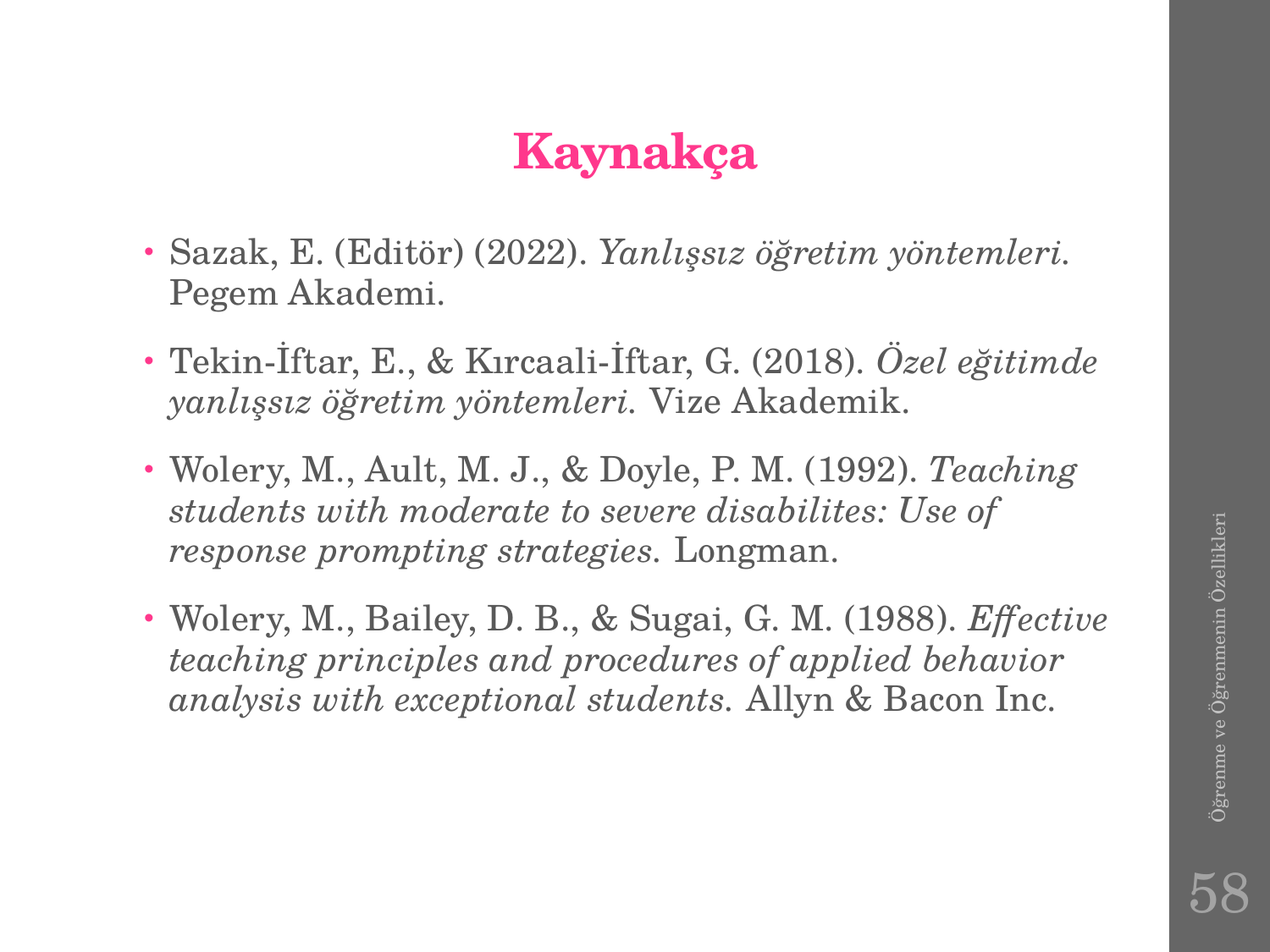

# Kaynakça
Sazak, E. (Editör) (2022). Yanlışsız öğretim yöntemleri. Pegem Akademi.
Tekin-İftar, E., & Kırcaali-İftar, G. (2018). Özel eğitimde yanlışsız öğretim yöntemleri. Vize Akademik.
Wolery, M., Ault, M. J., & Doyle, P. M. (1992). Teaching students with moderate to severe disabilites: Use of response prompting strategies. Longman.
Wolery, M., Bailey, D. B., & Sugai, G. M. (1988). Effective teaching principles and procedures of applied behavior analysis with exceptional students. Allyn & Bacon Inc.
Öğrenme ve Öğrenmenin Özellikleri
58